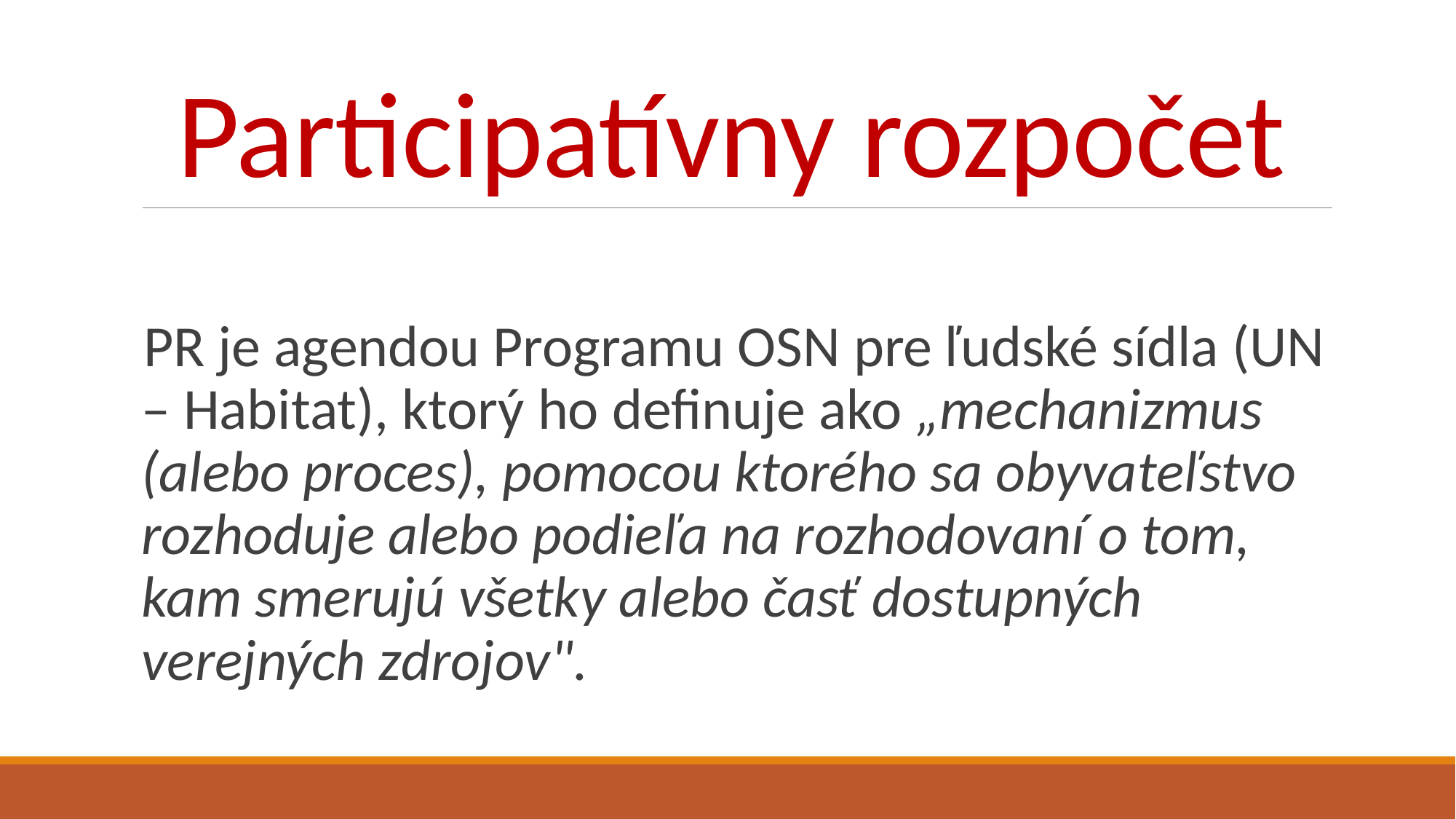

# Participatívny rozpočet

PR je agendou Programu OSN pre ľudské sídla (UN – Habitat), ktorý ho definuje ako „mechanizmus (alebo proces), pomocou ktorého sa obyvateľstvo rozhoduje alebo podieľa na rozhodovaní o tom, kam smerujú všetky alebo časť dostupných verejných zdrojov".